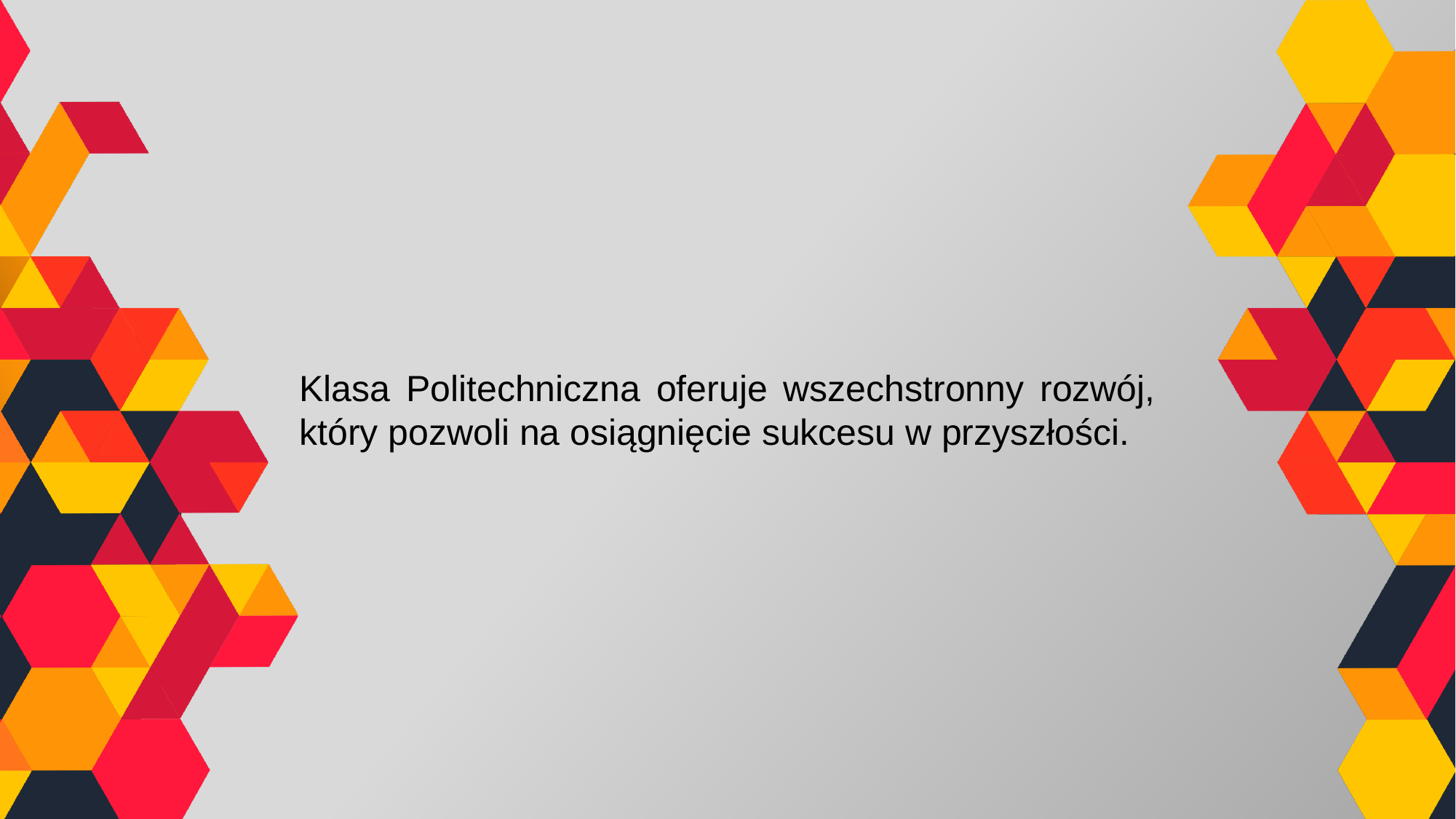

Klasa Politechniczna oferuje wszechstronny rozwój, który pozwoli na osiągnięcie sukcesu w przyszłości.